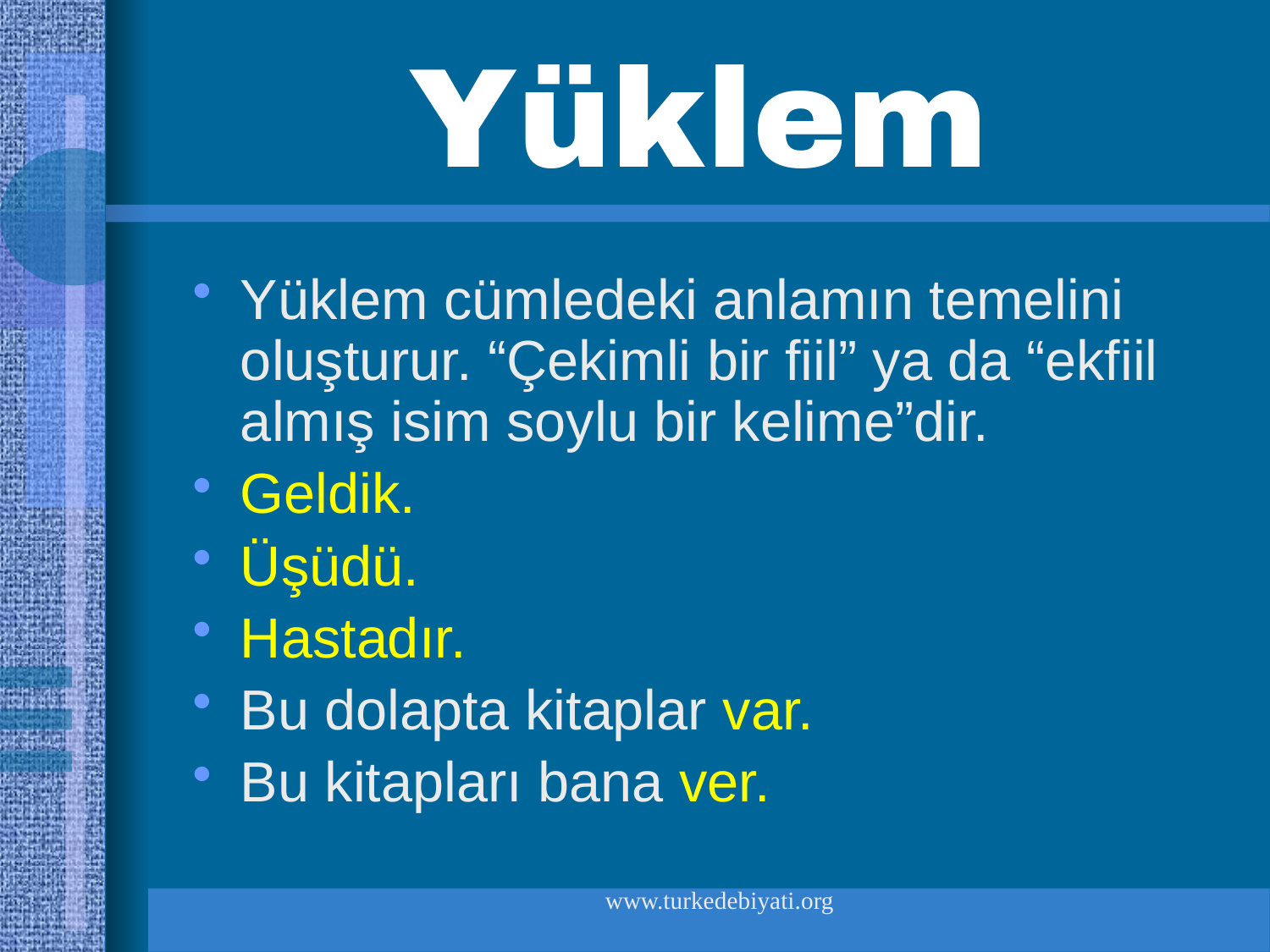

# Yüklem
Yüklem cümledeki anlamın temelini oluşturur. “Çekimli bir fiil” ya da “ekfiil almış isim soylu bir kelime”dir.
Geldik.
Üşüdü.
Hastadır.
Bu dolapta kitaplar var.
Bu kitapları bana ver.
www.turkedebiyati.org